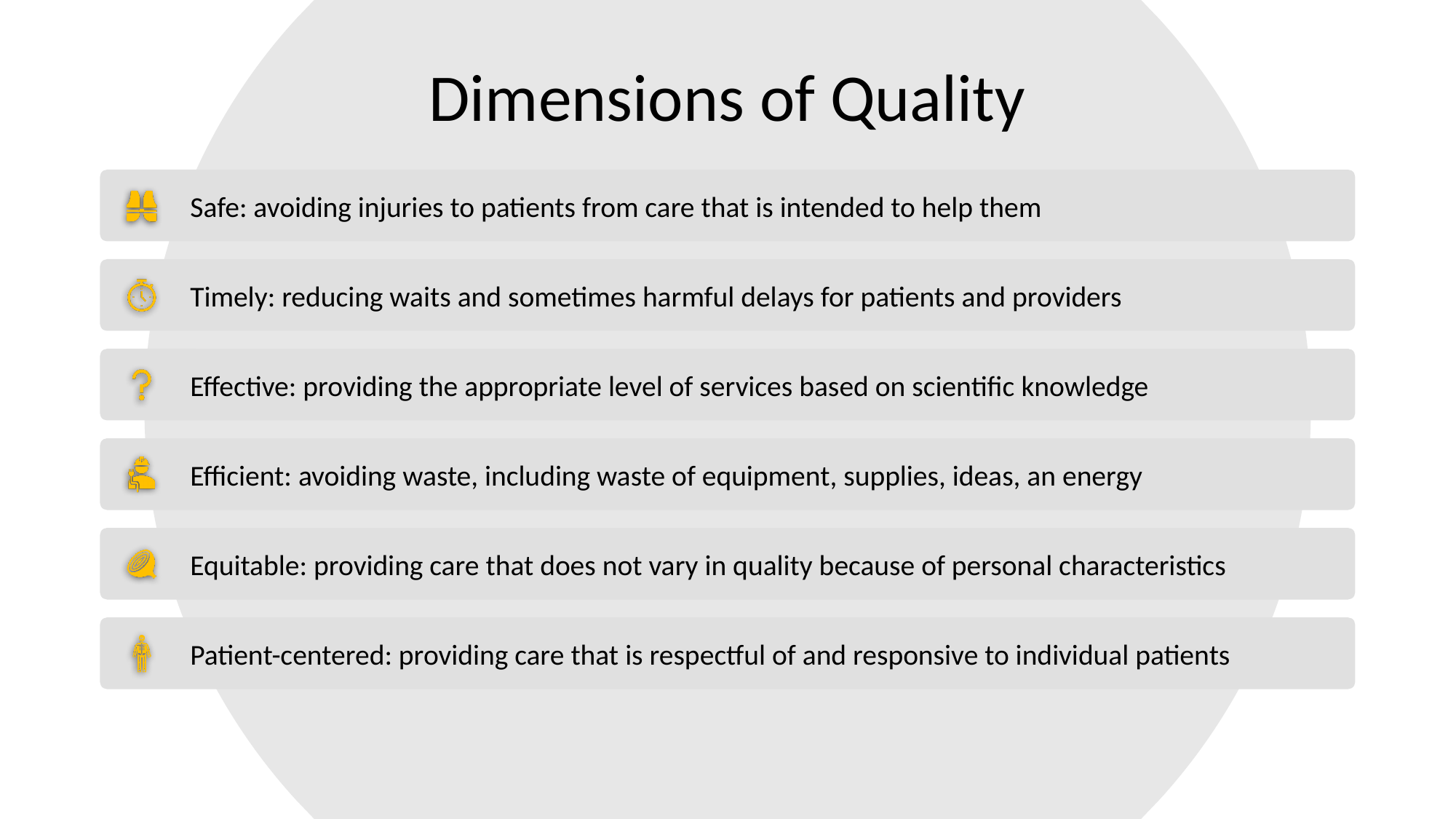

# Dimensions of Quality
Safe: avoiding injuries to patients from care that is intended to help them
Timely: reducing waits and sometimes harmful delays for patients and providers
Effective: providing the appropriate level of services based on scientific knowledge
Efficient: avoiding waste, including waste of equipment, supplies, ideas, an energy
Equitable: providing care that does not vary in quality because of personal characteristics
Patient-centered: providing care that is respectful of and responsive to individual patients